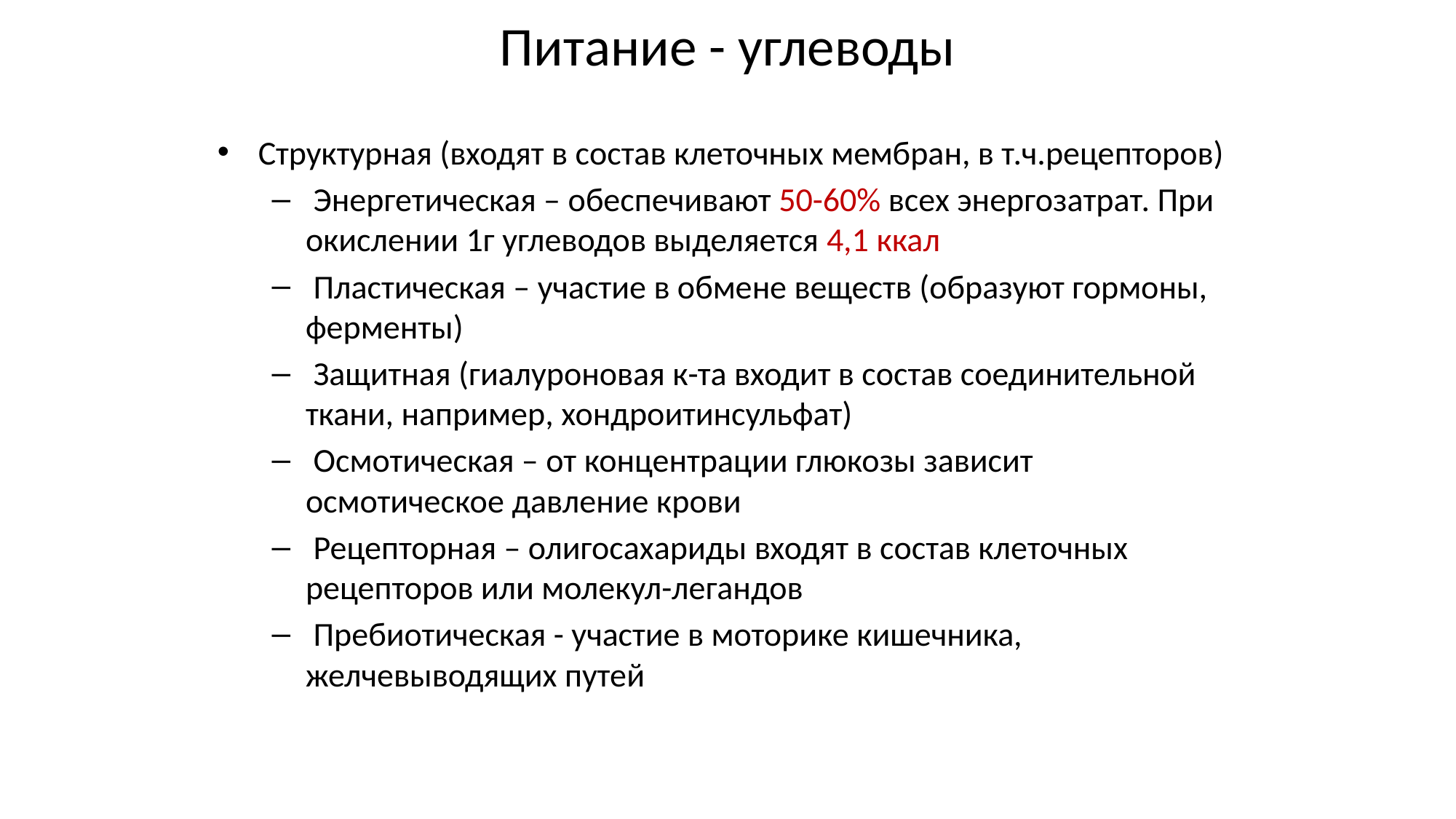

# Питание - углеводы
Структурная (входят в состав клеточных мембран, в т.ч.рецепторов)
 Энергетическая – обеспечивают 50-60% всех энергозатрат. При окислении 1г углеводов выделяется 4,1 ккал
 Пластическая – участие в обмене веществ (образуют гормоны, ферменты)
 Защитная (гиалуроновая к-та входит в состав соединительной ткани, например, хондроитинсульфат)
 Осмотическая – от концентрации глюкозы зависит осмотическое давление крови
 Рецепторная – олигосахариды входят в состав клеточных рецепторов или молекул-легандов
 Пребиотическая - участие в моторике кишечника, желчевыводящих путей